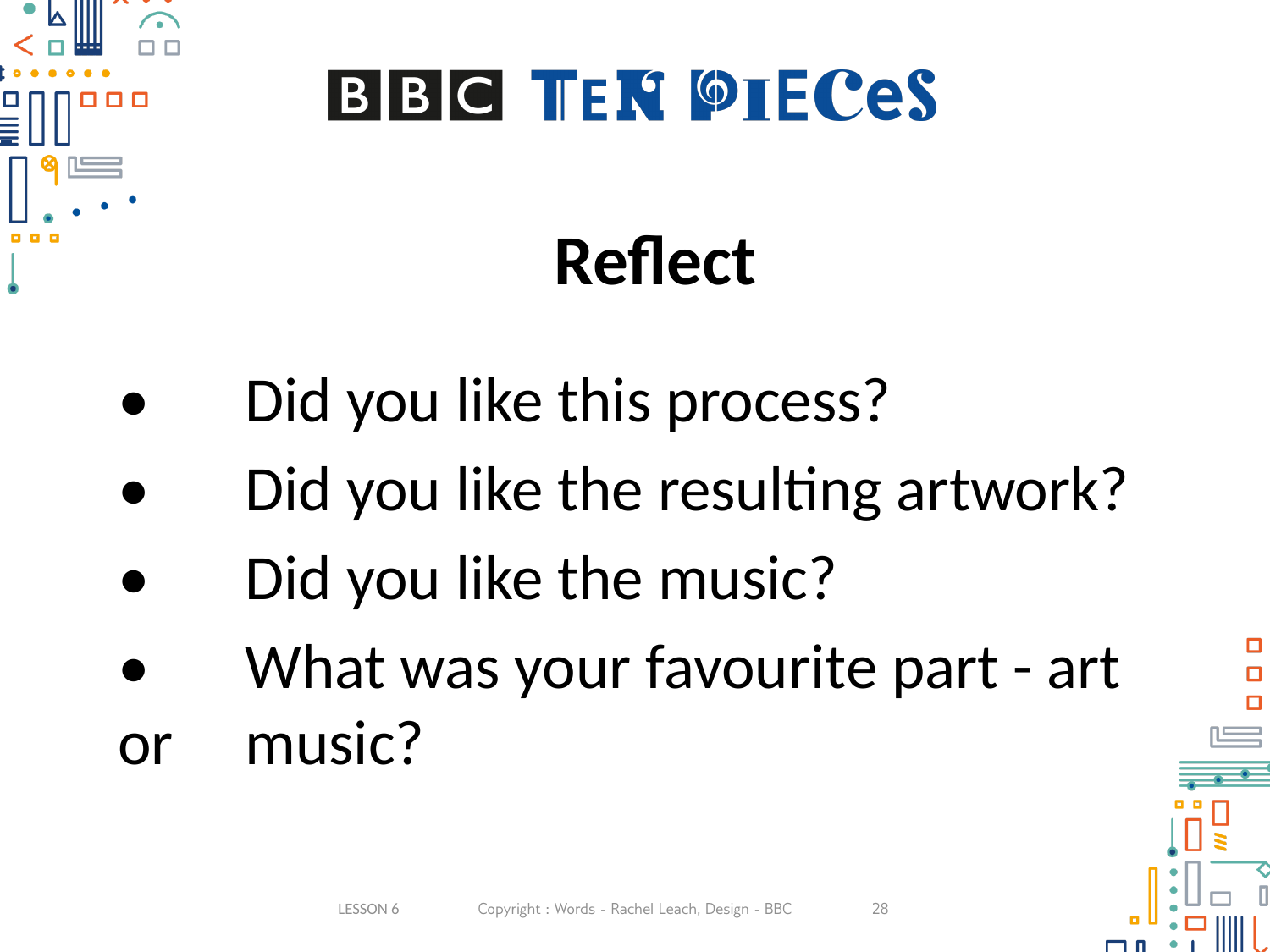

# Reflect
•	Did you like this process?
•	Did you like the resulting artwork?
•	Did you like the music?
•	What was your favourite part - art or 	music?
LESSON 6
Copyright : Words - Rachel Leach, Design - BBC
28